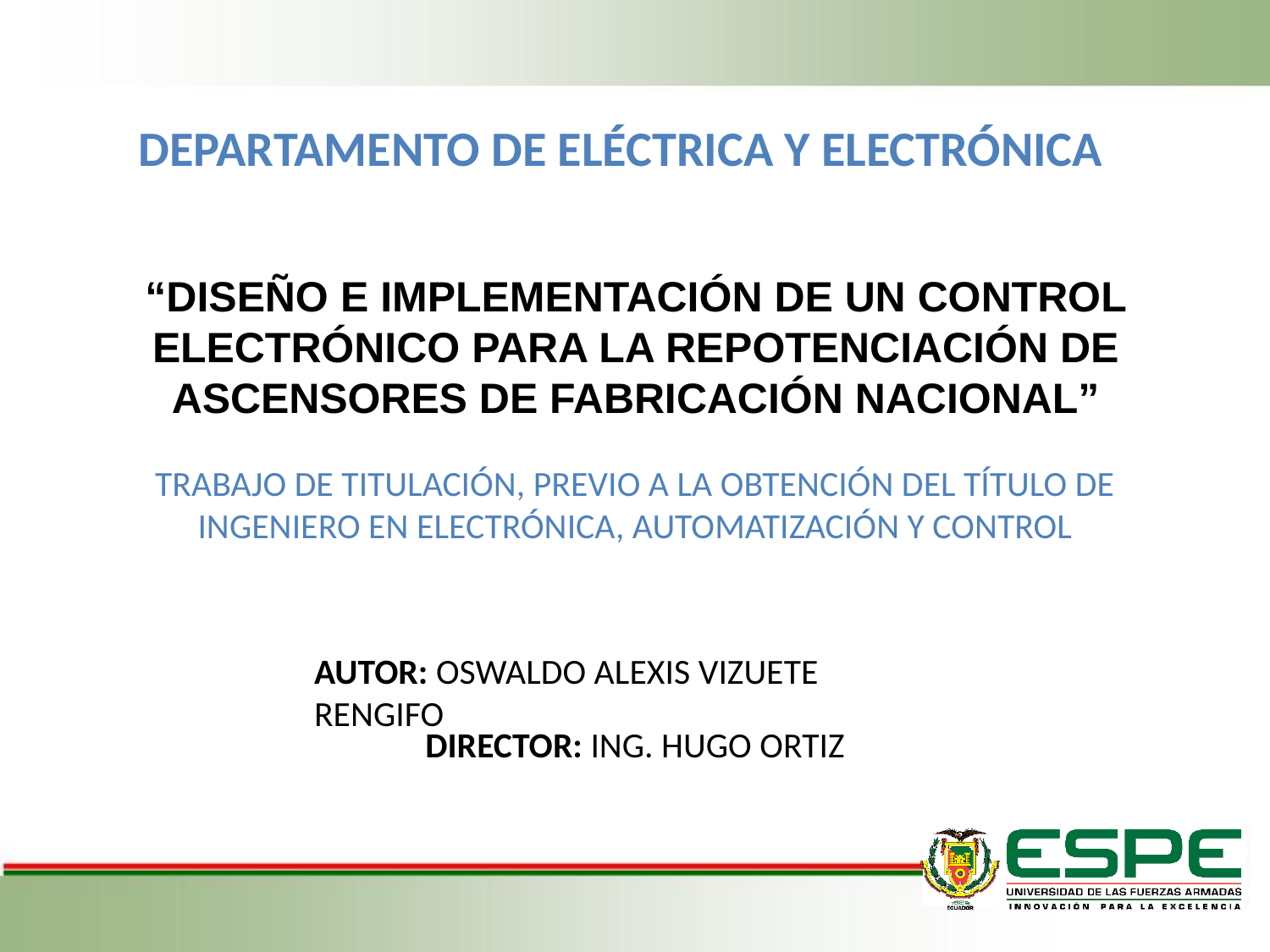

DEPARTAMENTO DE ELÉCTRICA Y ELECTRÓNICA
“DISEÑO E IMPLEMENTACIÓN DE UN CONTROL ELECTRÓNICO PARA LA REPOTENCIACIÓN DE ASCENSORES DE FABRICACIÓN NACIONAL”

TRABAJO DE TITULACIÓN, PREVIO A LA OBTENCIÓN DEL TÍTULO DE INGENIERO EN ELECTRÓNICA, AUTOMATIZACIÓN Y CONTROL
AUTOR: OSWALDO ALEXIS VIZUETE RENGIFO
DIRECTOR: ING. HUGO ORTIZ